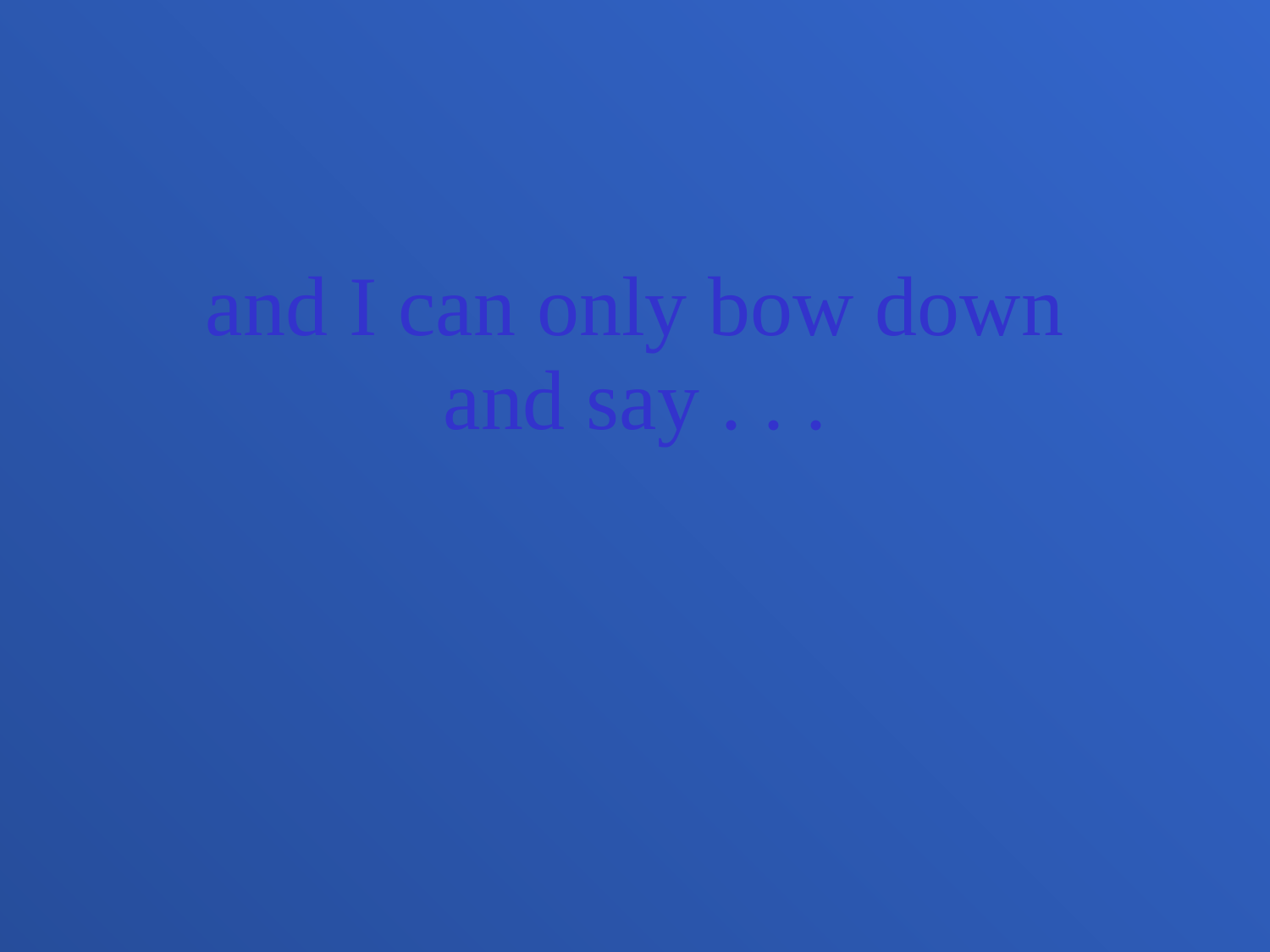

and I can only bow down
and say . . .